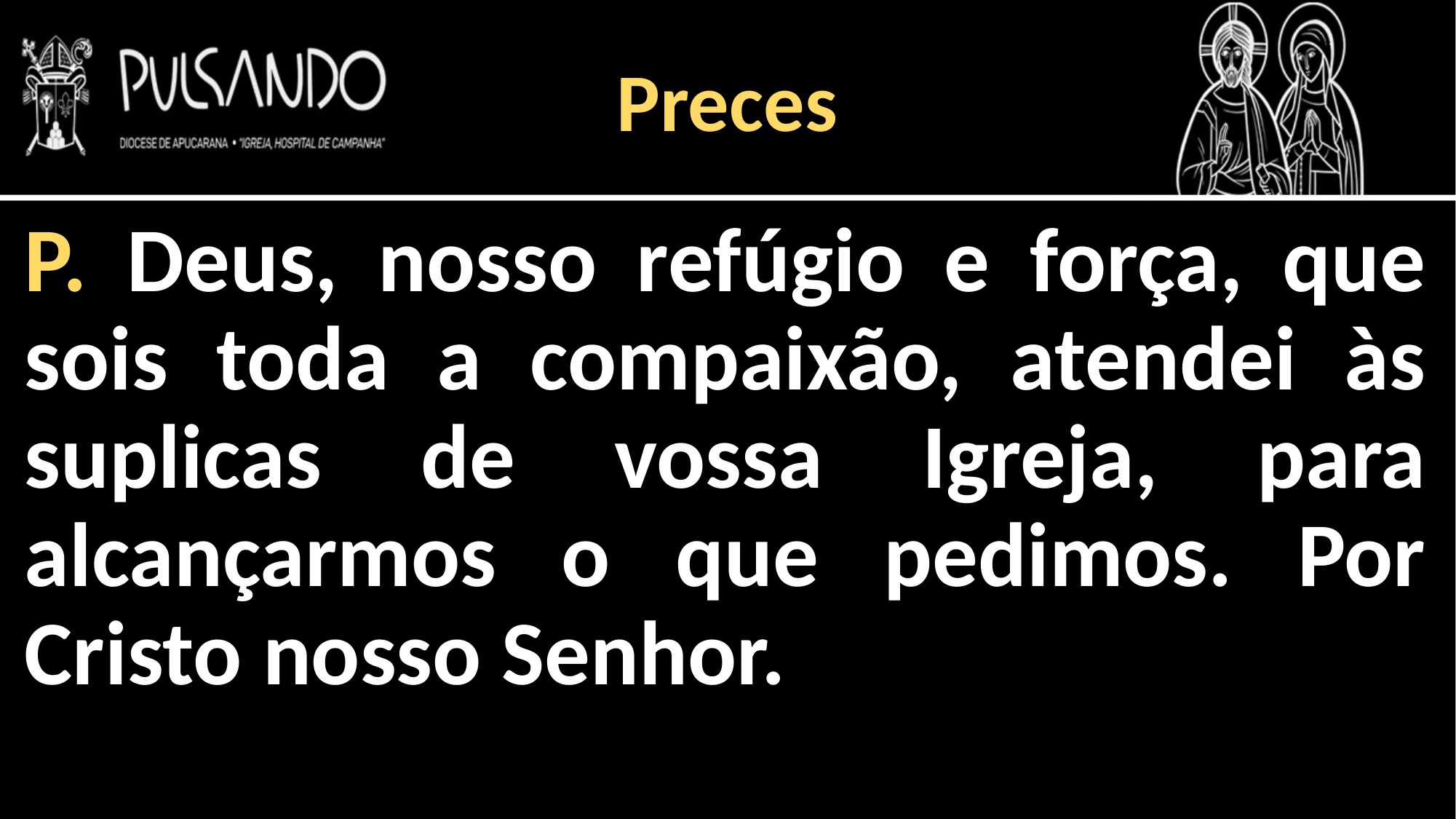

Preces
P. Deus, nosso refúgio e força, que sois toda a compaixão, atendei às suplicas de vossa Igreja, para alcançarmos o que pedimos. Por Cristo nosso Senhor.